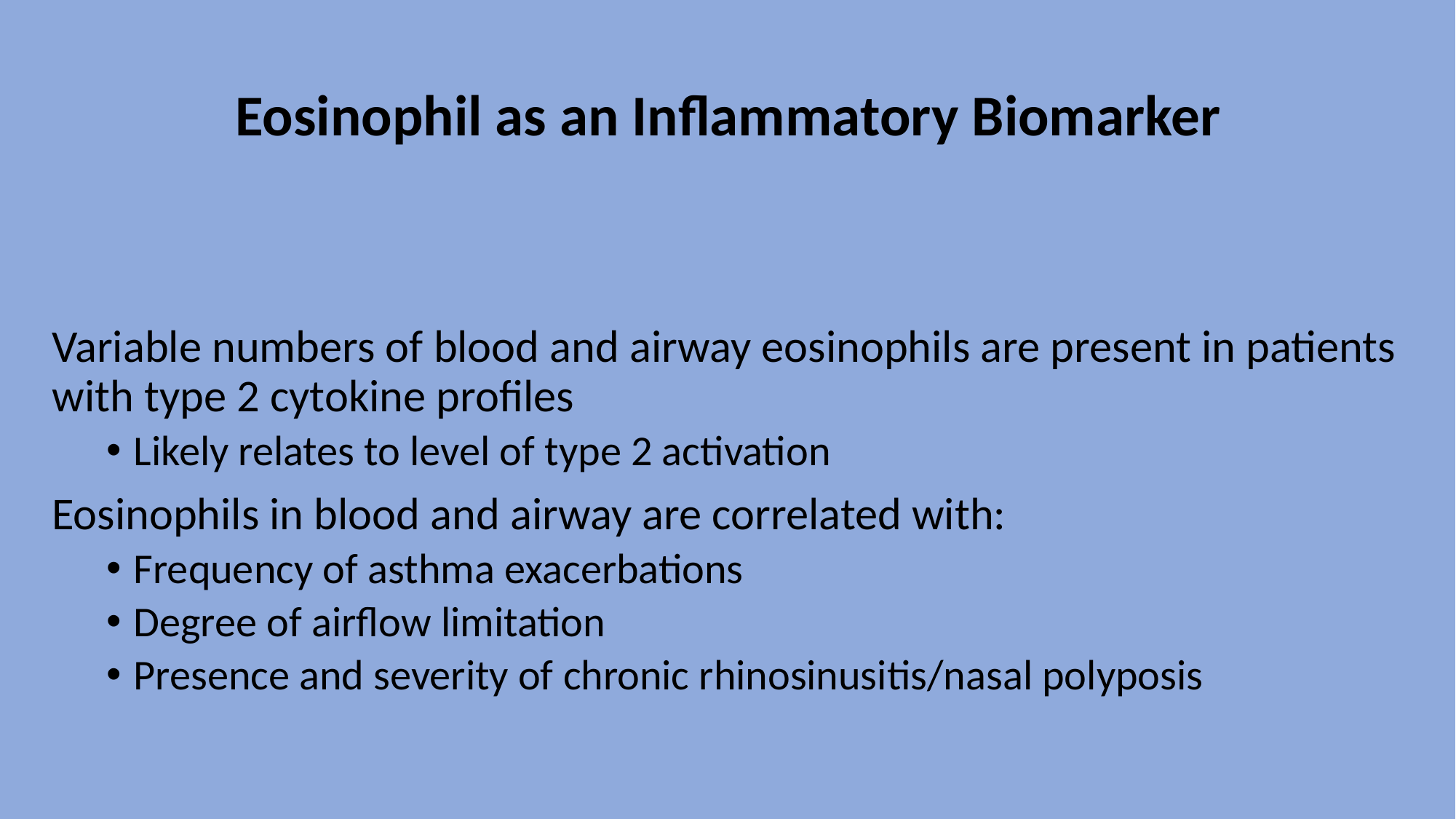

# Eosinophil as an Inflammatory Biomarker
Variable numbers of blood and airway eosinophils are present in patients with type 2 cytokine profiles
Likely relates to level of type 2 activation
Eosinophils in blood and airway are correlated with:
Frequency of asthma exacerbations
Degree of airflow limitation
Presence and severity of chronic rhinosinusitis/nasal polyposis